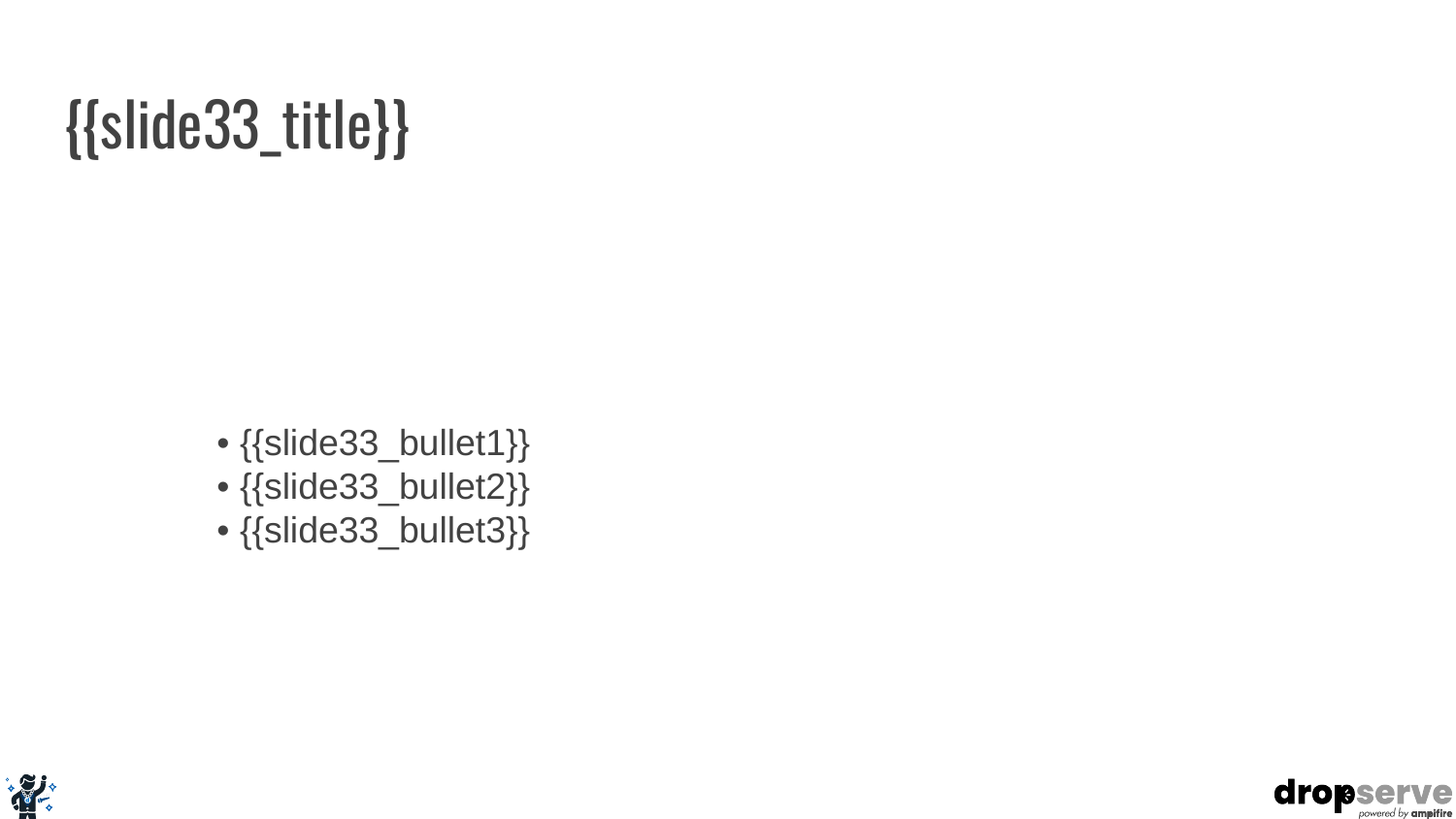

# {{slide33_title}}
• {{slide33_bullet1}}
• {{slide33_bullet2}}
• {{slide33_bullet3}}